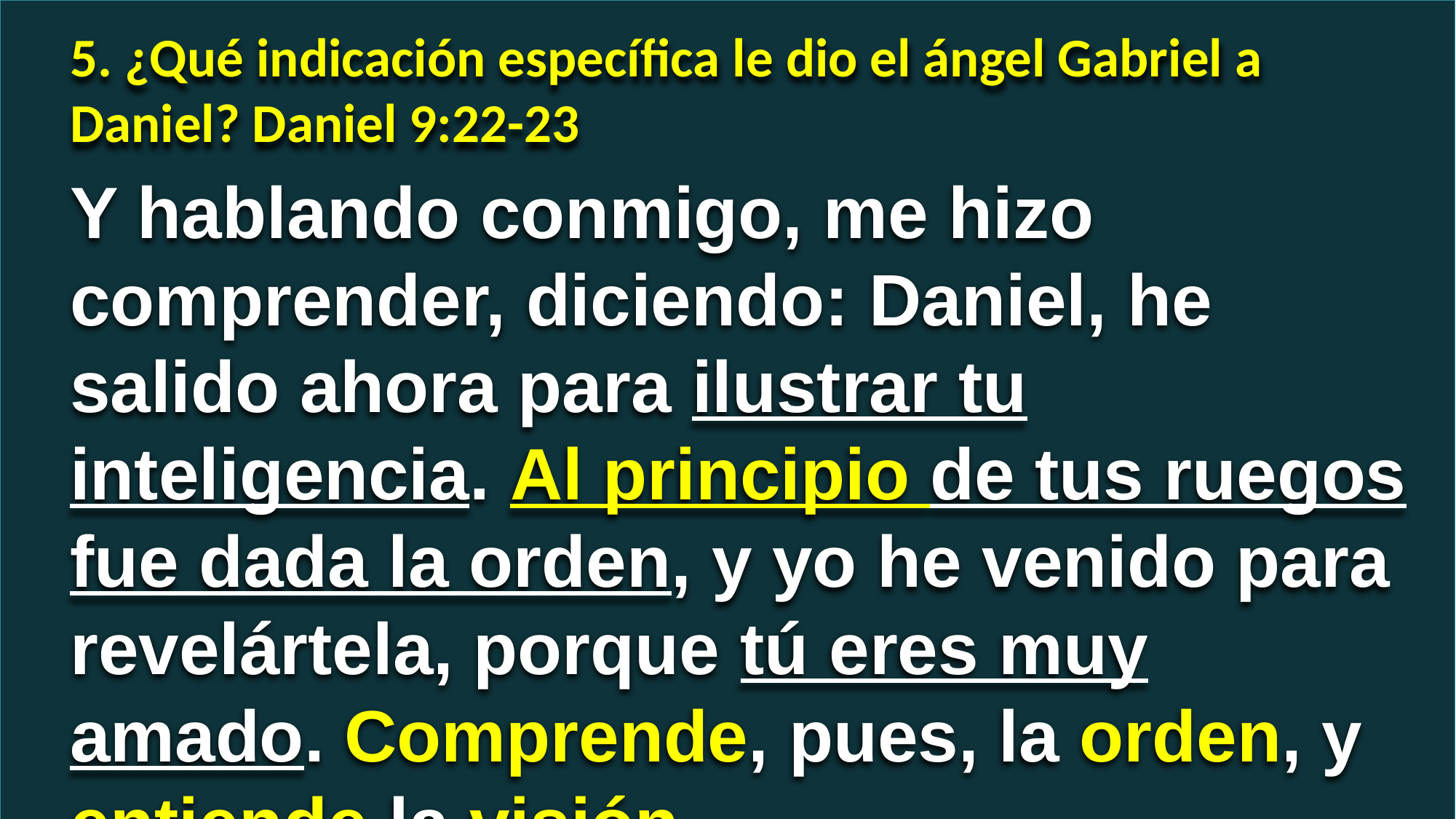

5. ¿Qué indicación específica le dio el ángel Gabriel a Daniel? Daniel 9:22-23
Y hablando conmigo, me hizo comprender, diciendo: Daniel, he salido ahora para ilustrar tu inteligencia. Al principio de tus ruegos fue dada la orden, y yo he venido para revelártela, porque tú eres muy amado. Comprende, pues, la orden, y entiende la visión.